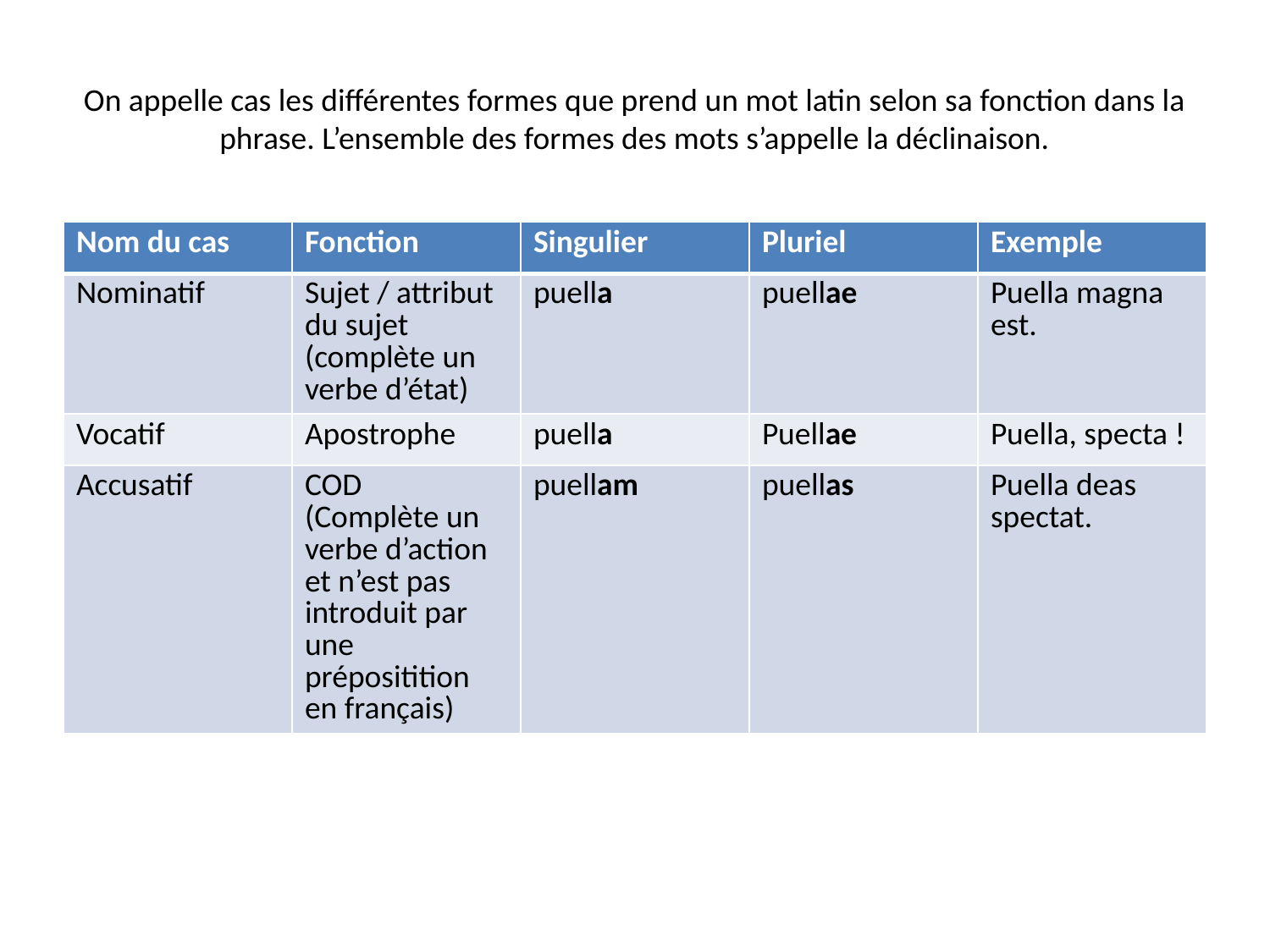

# On appelle cas les différentes formes que prend un mot latin selon sa fonction dans la phrase. L’ensemble des formes des mots s’appelle la déclinaison.
| Nom du cas | Fonction | Singulier | Pluriel | Exemple |
| --- | --- | --- | --- | --- |
| Nominatif | Sujet / attribut du sujet (complète un verbe d’état) | puella | puellae | Puella magna est. |
| Vocatif | Apostrophe | puella | Puellae | Puella, specta ! |
| Accusatif | COD (Complète un verbe d’action et n’est pas introduit par une prépositition en français) | puellam | puellas | Puella deas spectat. |